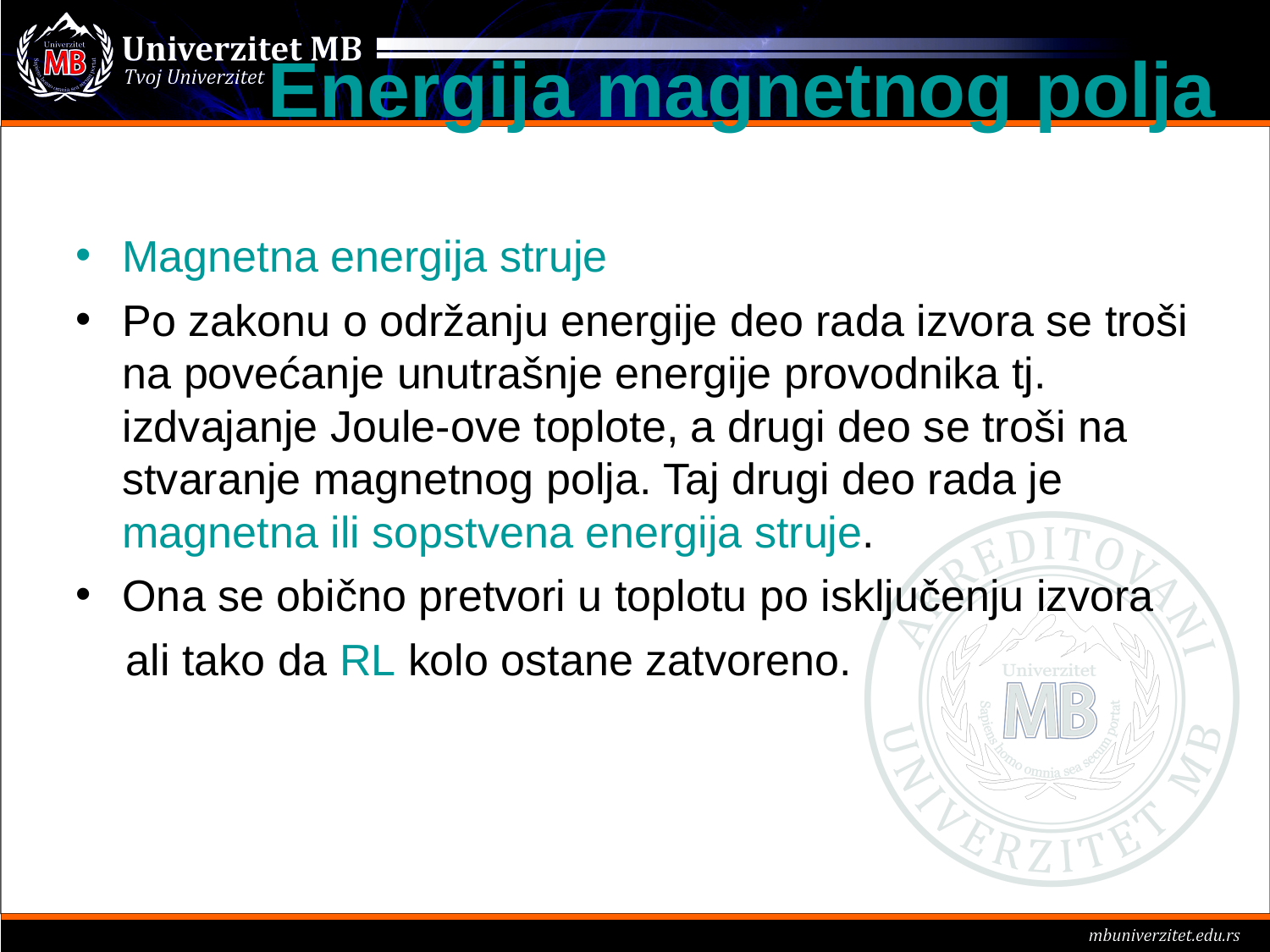

Energija magnetnog polja
Magnetna energija struje
Po zakonu o održanju energije deo rada izvora se troši na povećanje unutrašnje energije provodnika tj. izdvajanje Joule-ove toplote, a drugi deo se troši na stvaranje magnetnog polja. Taj drugi deo rada je magnetna ili sopstvena energija struje.
Ona se obično pretvori u toplotu po isključenju izvora
    ali tako da RL kolo ostane zatvoreno.